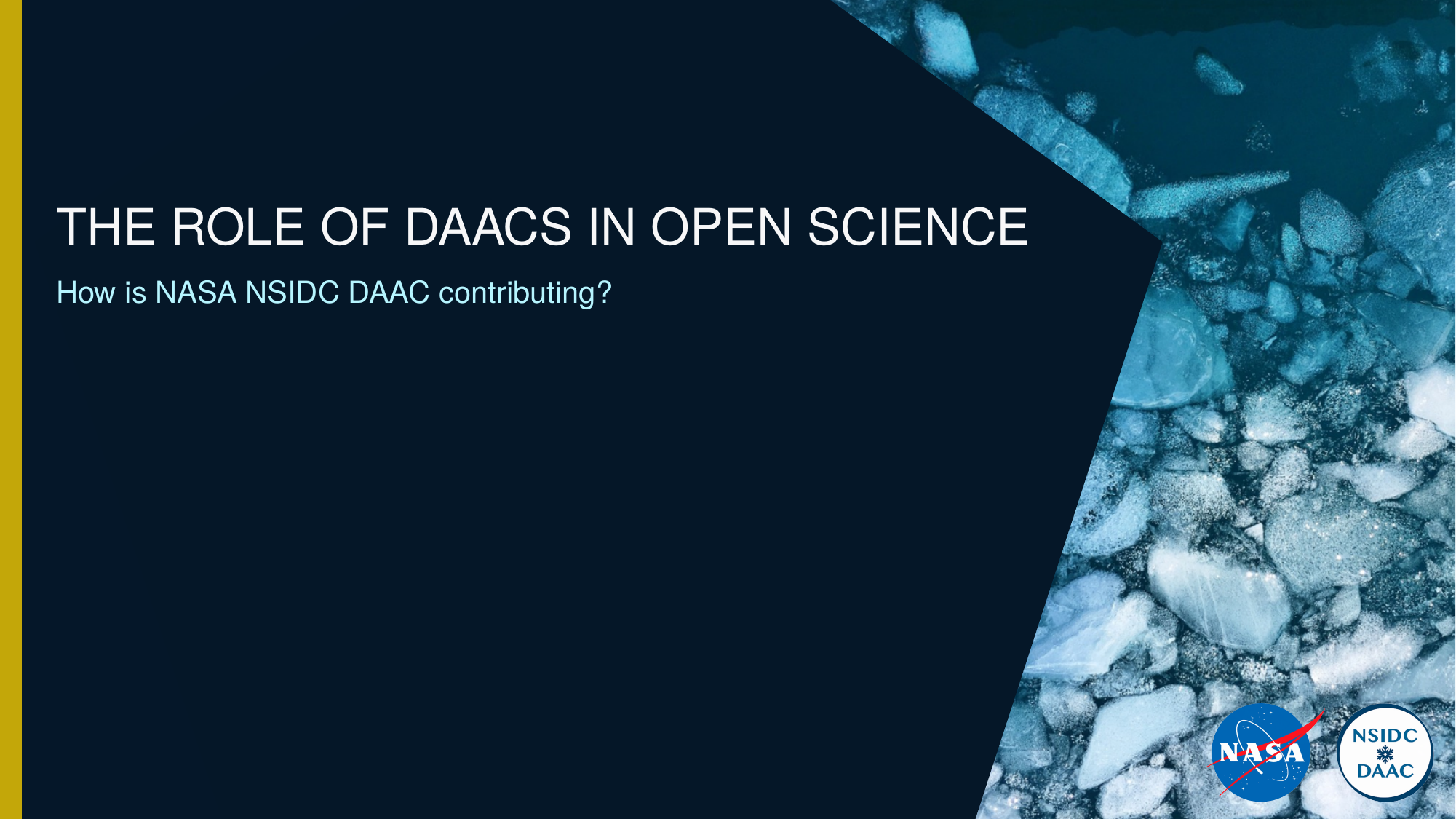

# The Role of DAACs in Open Science
How is NASA NSIDC DAAC contributing?